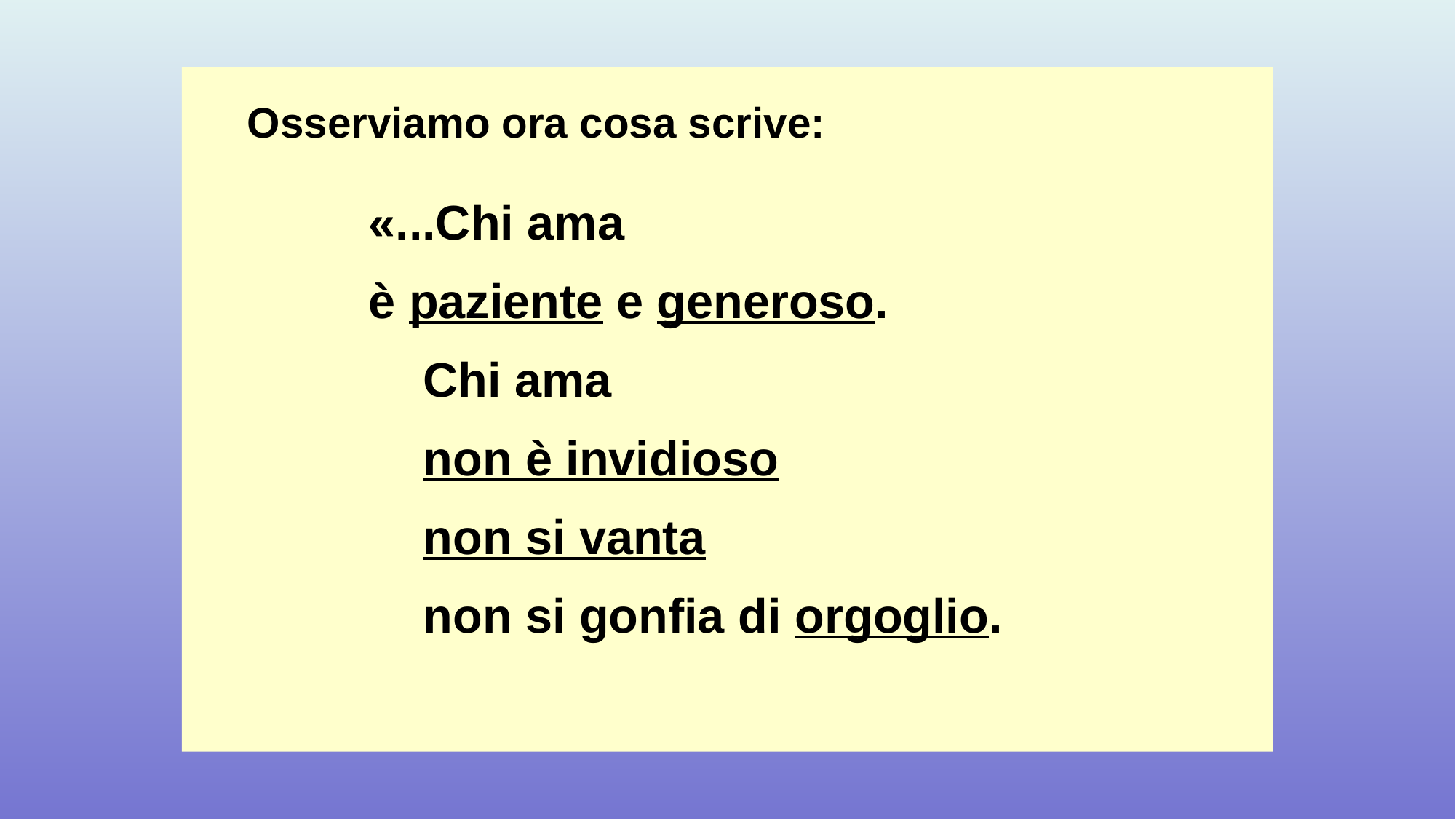

Osserviamo ora cosa scrive:
«...Chi ama
è paziente e generoso.
Chi ama
non è invidioso
non si vanta
non si gonfia di orgoglio.